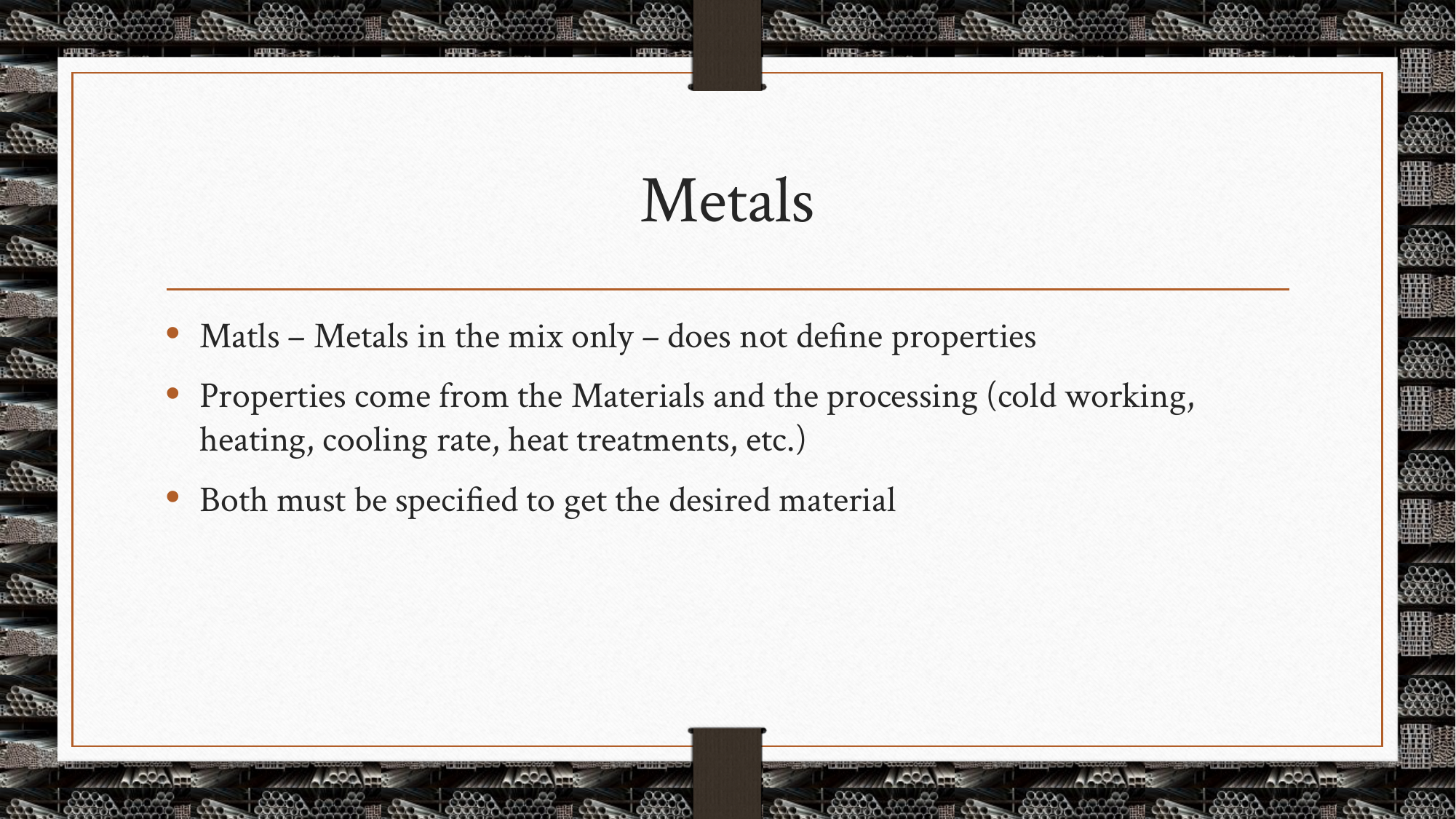

# Metals
Matls – Metals in the mix only – does not define properties
Properties come from the Materials and the processing (cold working, heating, cooling rate, heat treatments, etc.)
Both must be specified to get the desired material